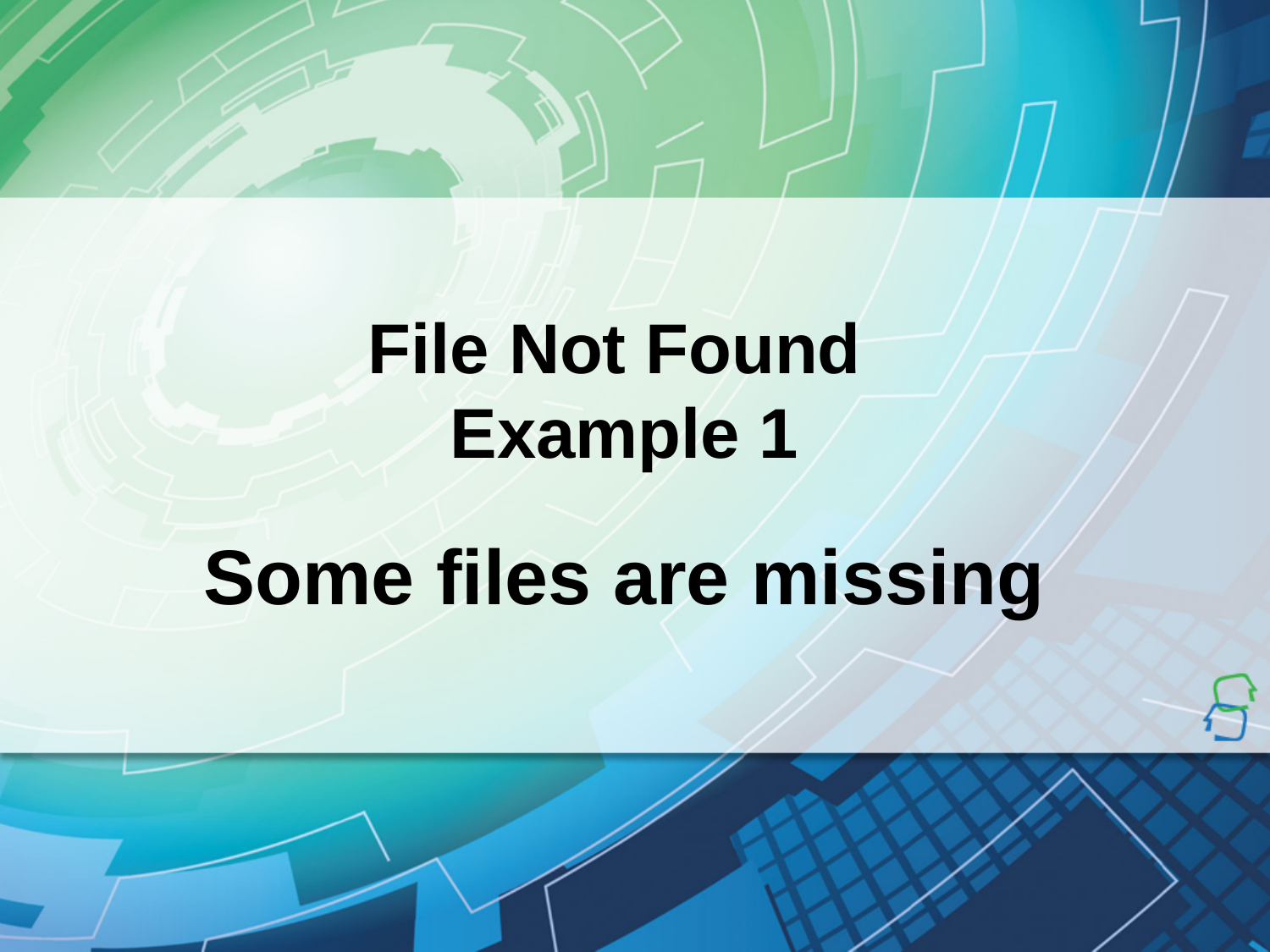

# File Not Found Example 1 Some files are missing